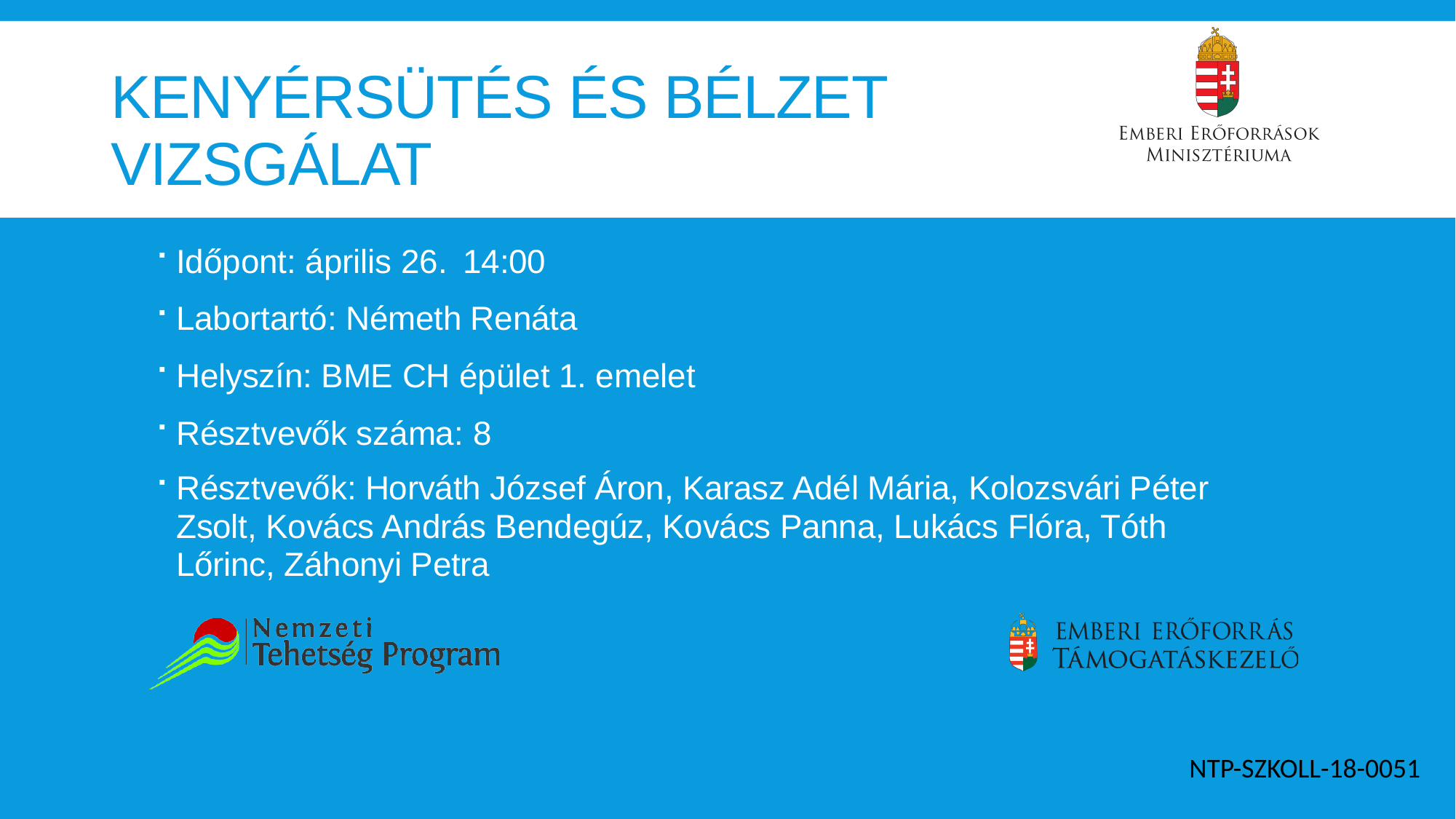

# Kenyérsütés és Bélzet Vizsgálat
Időpont: április 26. 14:00
Labortartó: Németh Renáta
Helyszín: BME CH épület 1. emelet
Résztvevők száma: 8
Résztvevők: Horváth József Áron, Karasz Adél Mária, Kolozsvári Péter Zsolt, Kovács András Bendegúz, Kovács Panna, Lukács Flóra, Tóth Lőrinc, Záhonyi Petra

NTP-SZKOLL-18-0051